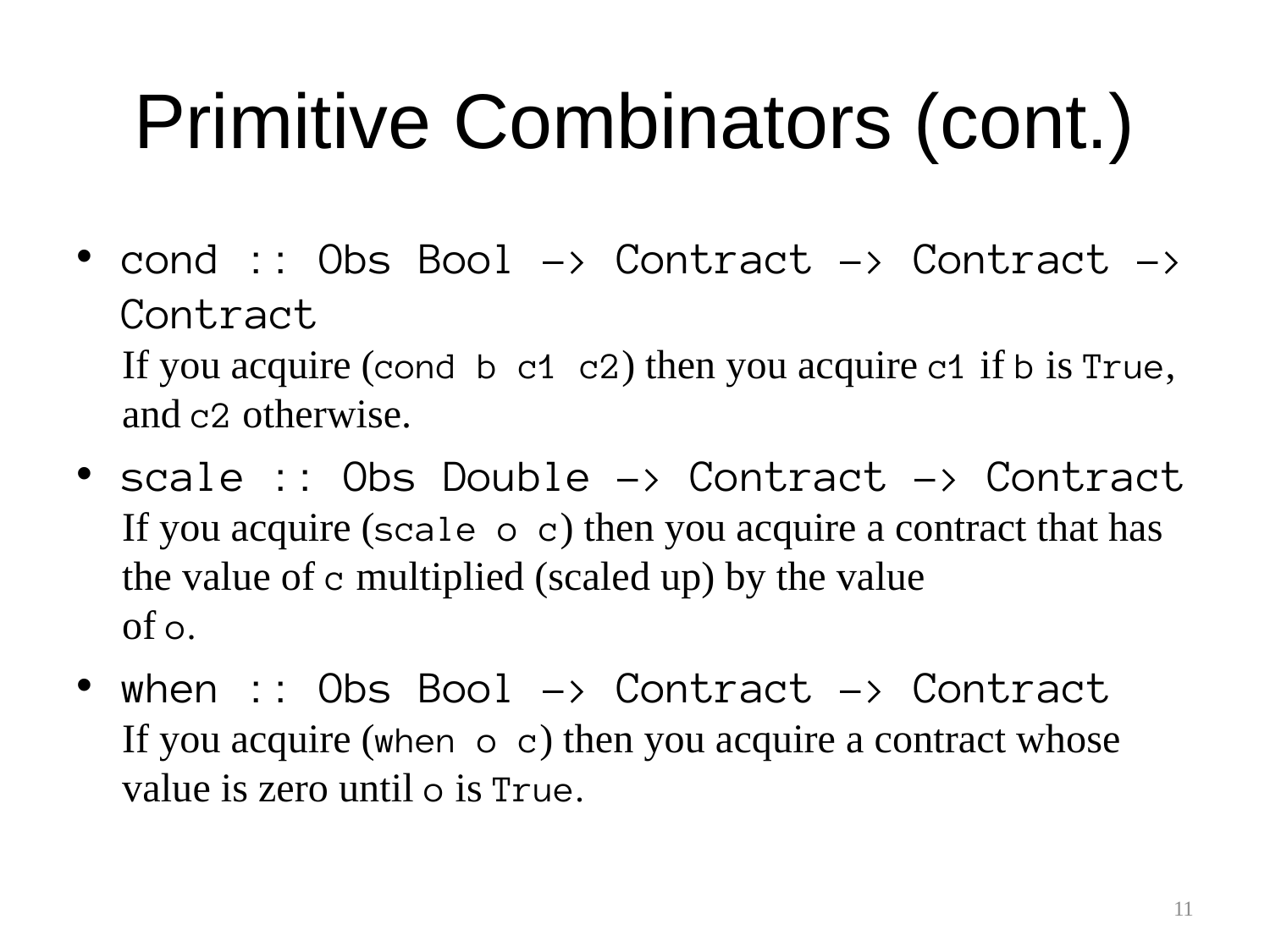

# Primitive Combinators (cont.)
cond :: Obs Bool -> Contract -> Contract -> Contract
If you acquire (cond b c1 c2) then you acquire c1 if b is True, and c2 otherwise.
scale :: Obs Double -> Contract -> Contract
If you acquire (scale o c) then you acquire a contract that has the value of c multiplied (scaled up) by the value
of o.
when :: Obs Bool -> Contract -> Contract
If you acquire (when o c) then you acquire a contract whose value is zero until o is True.
11